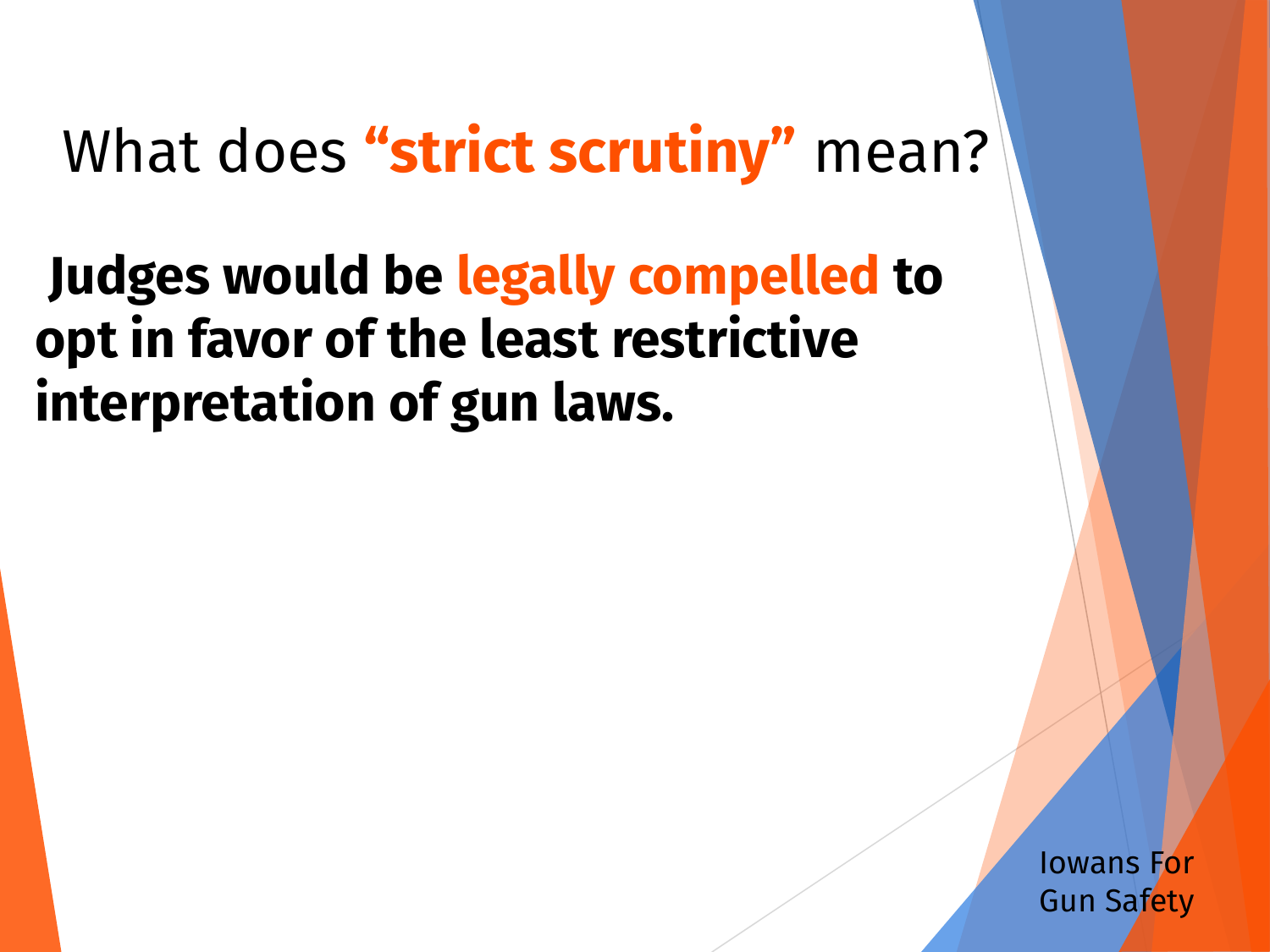

What does “strict scrutiny” mean?
 Judges would be legally compelled to opt in favor of the least restrictive interpretation of gun laws.